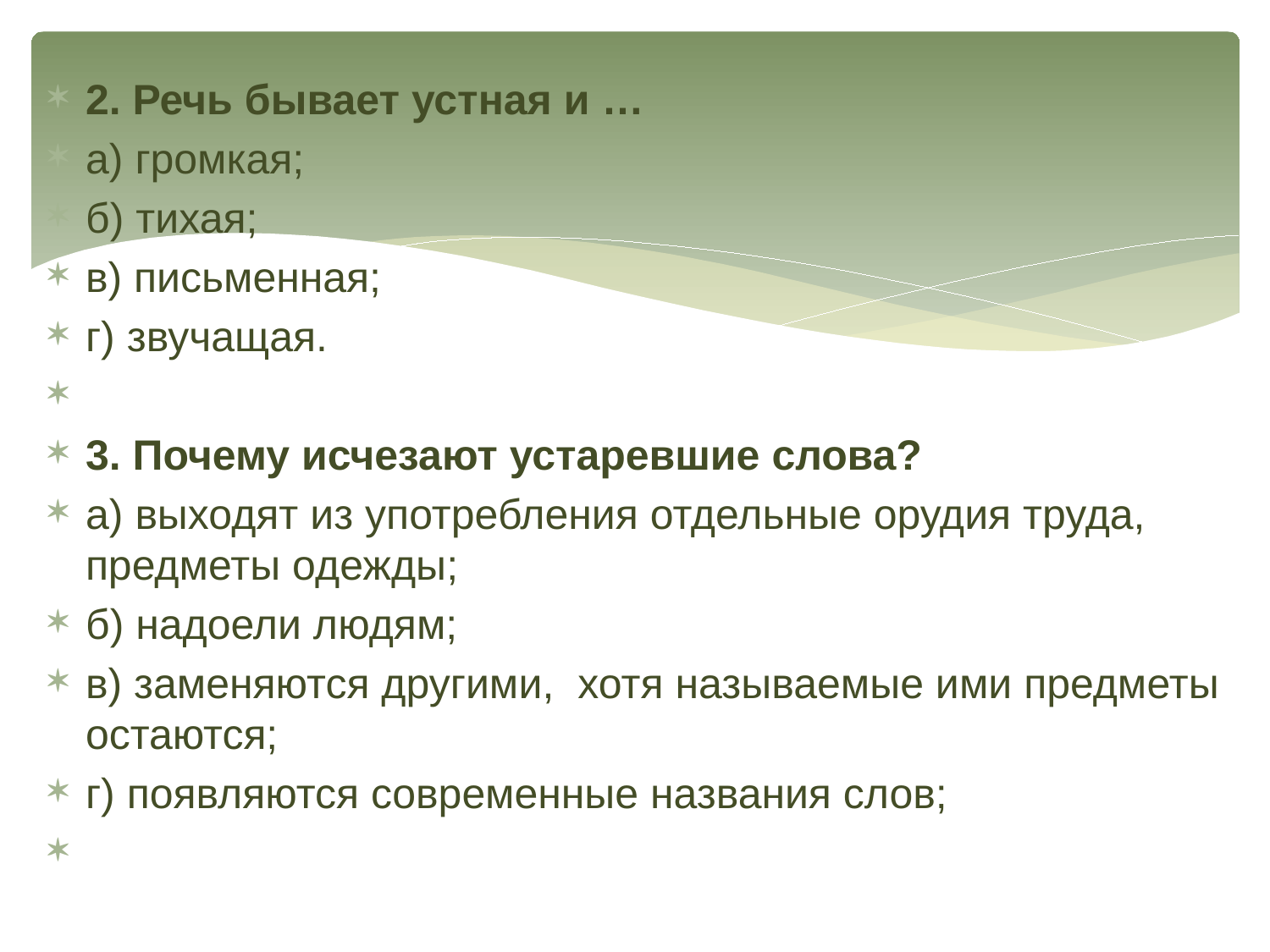

2. Речь бывает устная и …
а) громкая;
б) тихая;
в) письменная;
г) звучащая.

3. Почему исчезают устаревшие слова?
а) выходят из употребления отдельные орудия труда, предметы одежды;
б) надоели людям;
в) заменяются другими,  хотя называемые ими предметы остаются;
г) появляются современные названия слов;